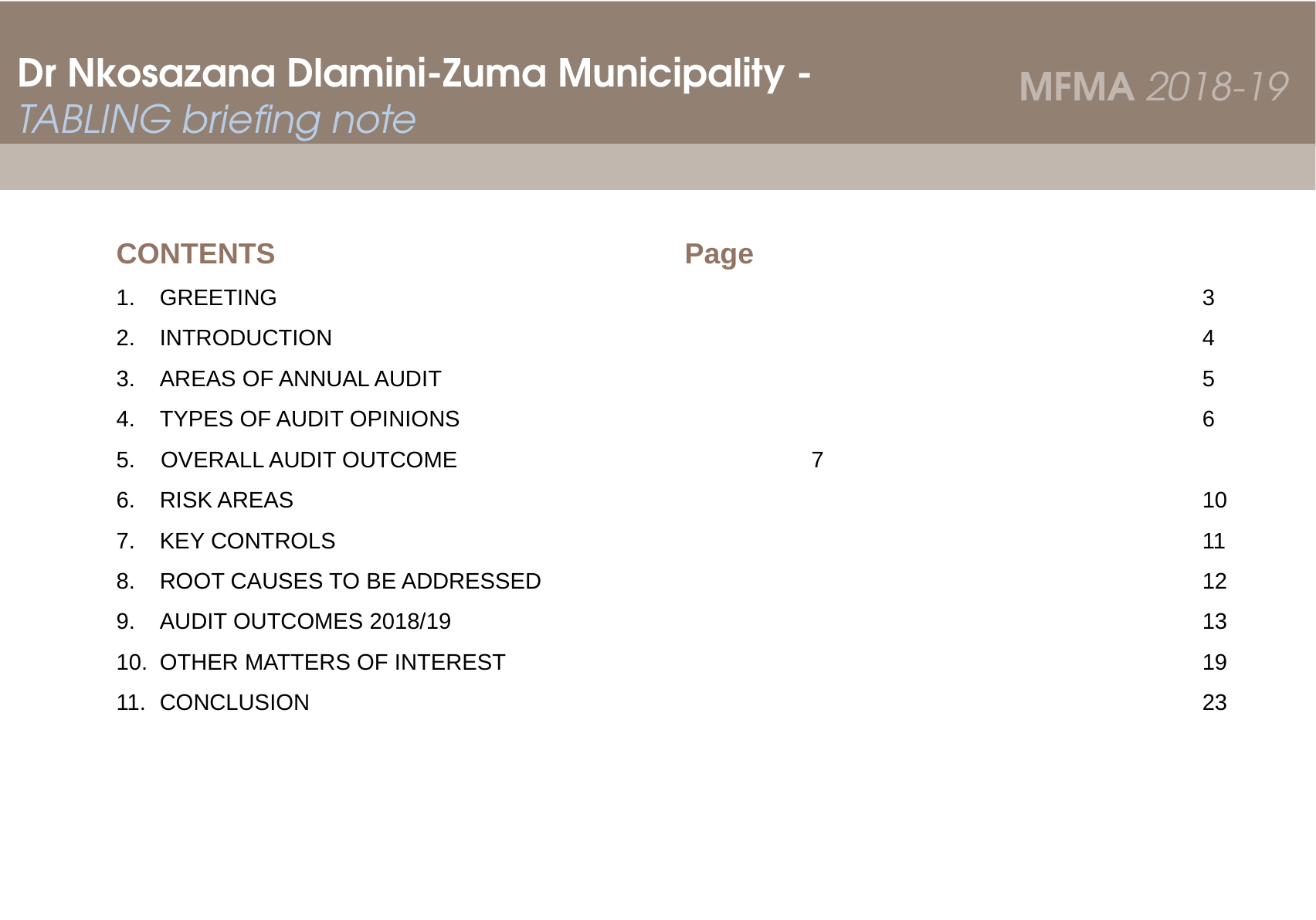

Dr Nkosazana Dlamini-Zuma Municipality - TABLING briefing note

MFMA 2018-19

#

CONTENTS 			             Page
GREETING				3
INTRODUCTION				4
AREAS OF ANNUAL AUDIT				5
TYPES OF AUDIT OPINIONS	          	                 		6
5.    OVERALL AUDIT OUTCOME				7
RISK AREAS				10
KEY CONTROLS				11
ROOT CAUSES TO BE ADDRESSED				12
AUDIT OUTCOMES 2018/19				13
OTHER MATTERS OF INTEREST				19
CONCLUSION				23